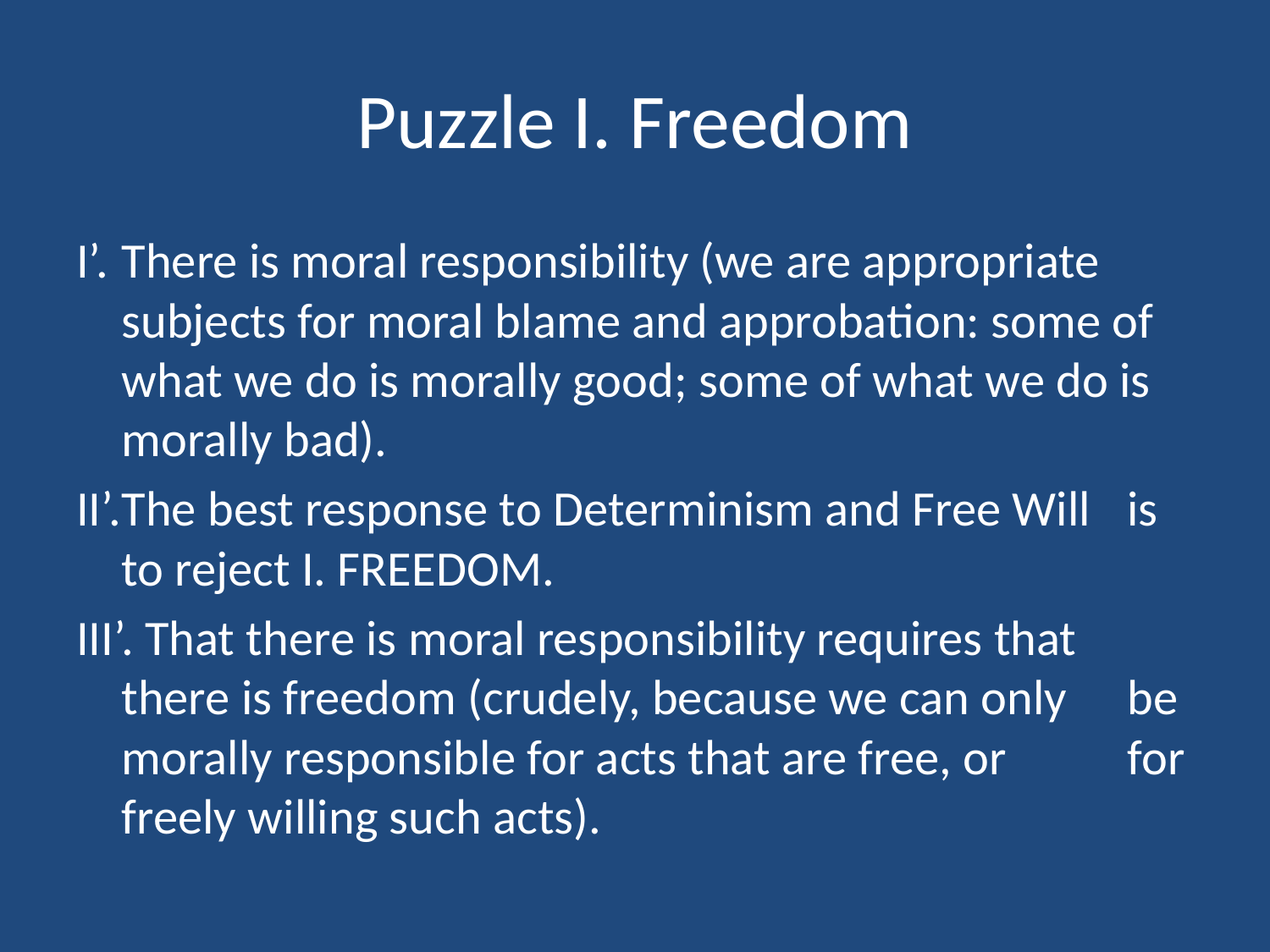

# Puzzle I. Freedom
I’.	There is moral responsibility (we are appropriate subjects for moral blame and approbation: some of what we do is morally good; some of what we do is morally bad).
II’.	The best response to Determinism and Free Will 	is to reject I. FREEDOM.
III’. That there is moral responsibility requires that 	there is freedom (crudely, because we can only 	be morally responsible for acts that are free, or 	for freely willing such acts).